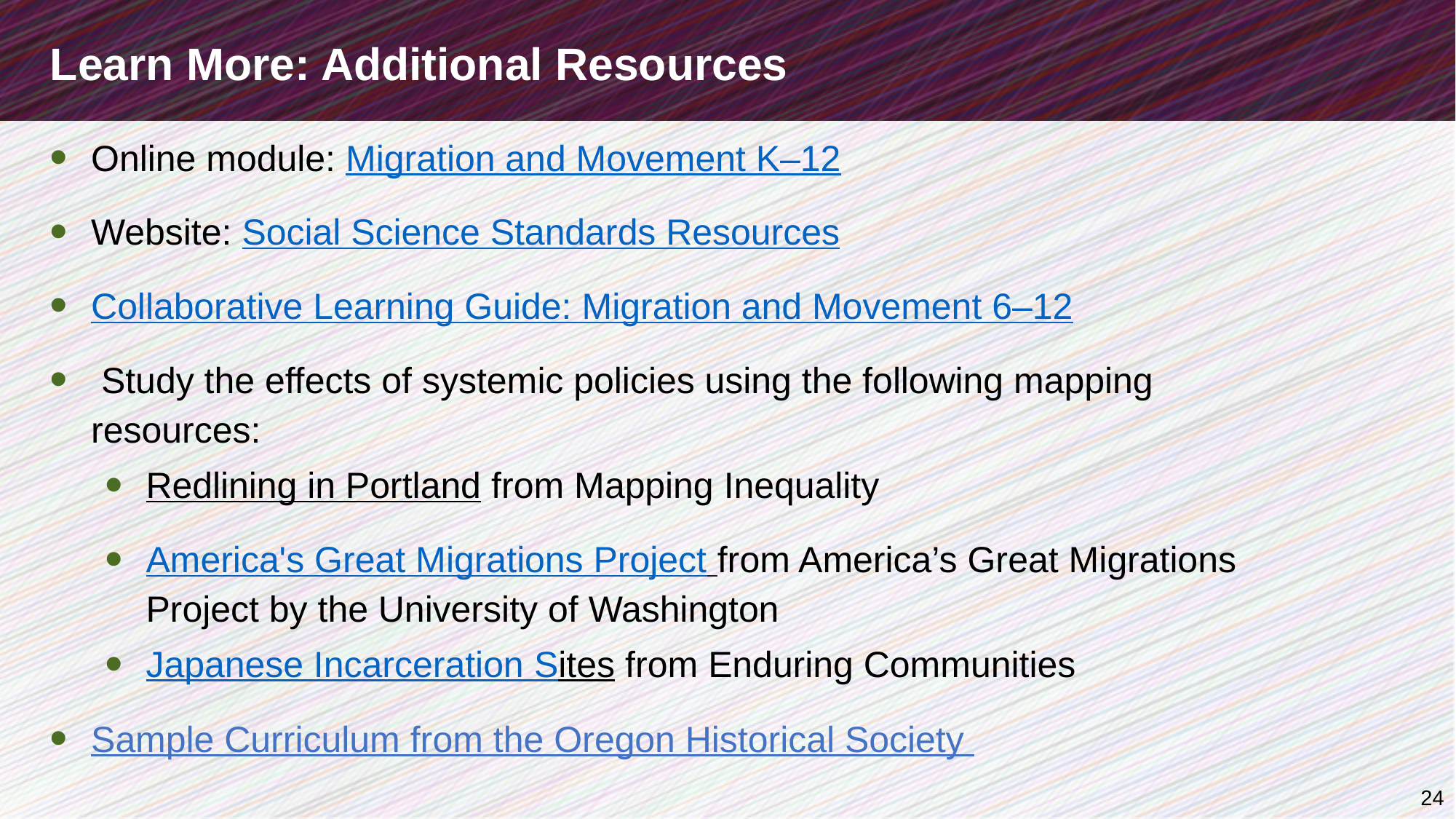

# Learn More: Additional Resources
Online module: Migration and Movement K–12
Website: Social Science Standards Resources
Collaborative Learning Guide: Migration and Movement 6–12
 Study the effects of systemic policies using the following mapping resources:
Redlining in Portland from Mapping Inequality
America's Great Migrations Project from America’s Great Migrations Project by the University of Washington
Japanese Incarceration Sites from Enduring Communities
Sample Curriculum from the Oregon Historical Society
24